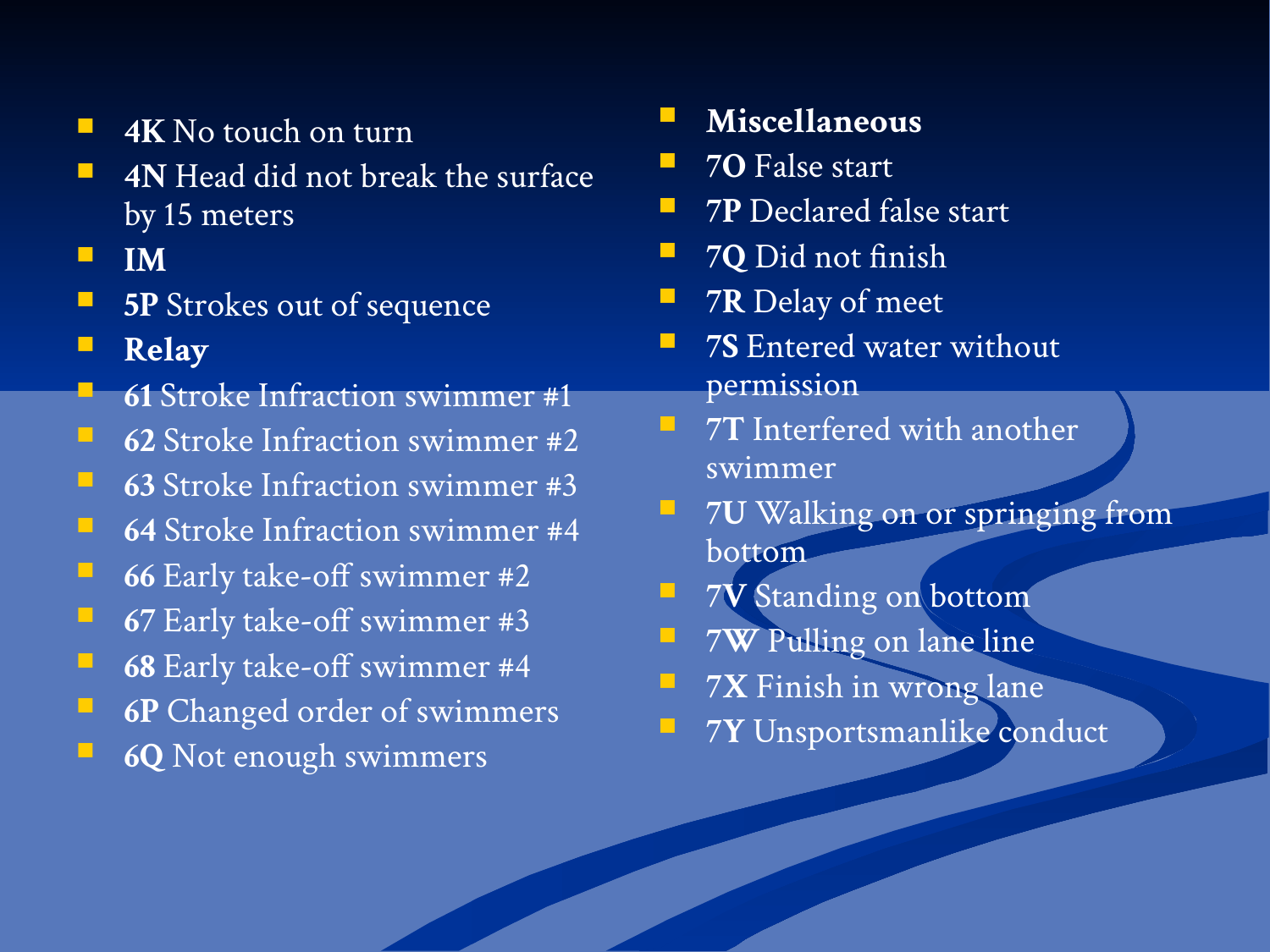

Miscellaneous
7O False start
7P Declared false start
7Q Did not finish
7R Delay of meet
7S Entered water without permission
7T Interfered with another swimmer
7U Walking on or springing from bottom
7V Standing on bottom
7W Pulling on lane line
7X Finish in wrong lane
7Y Unsportsmanlike conduct
4K No touch on turn
4N Head did not break the surface by 15 meters
IM
5P Strokes out of sequence
Relay
61 Stroke Infraction swimmer #1
62 Stroke Infraction swimmer #2
63 Stroke Infraction swimmer #3
64 Stroke Infraction swimmer #4
66 Early take-off swimmer #2
67 Early take-off swimmer #3
68 Early take-off swimmer #4
6P Changed order of swimmers
6Q Not enough swimmers